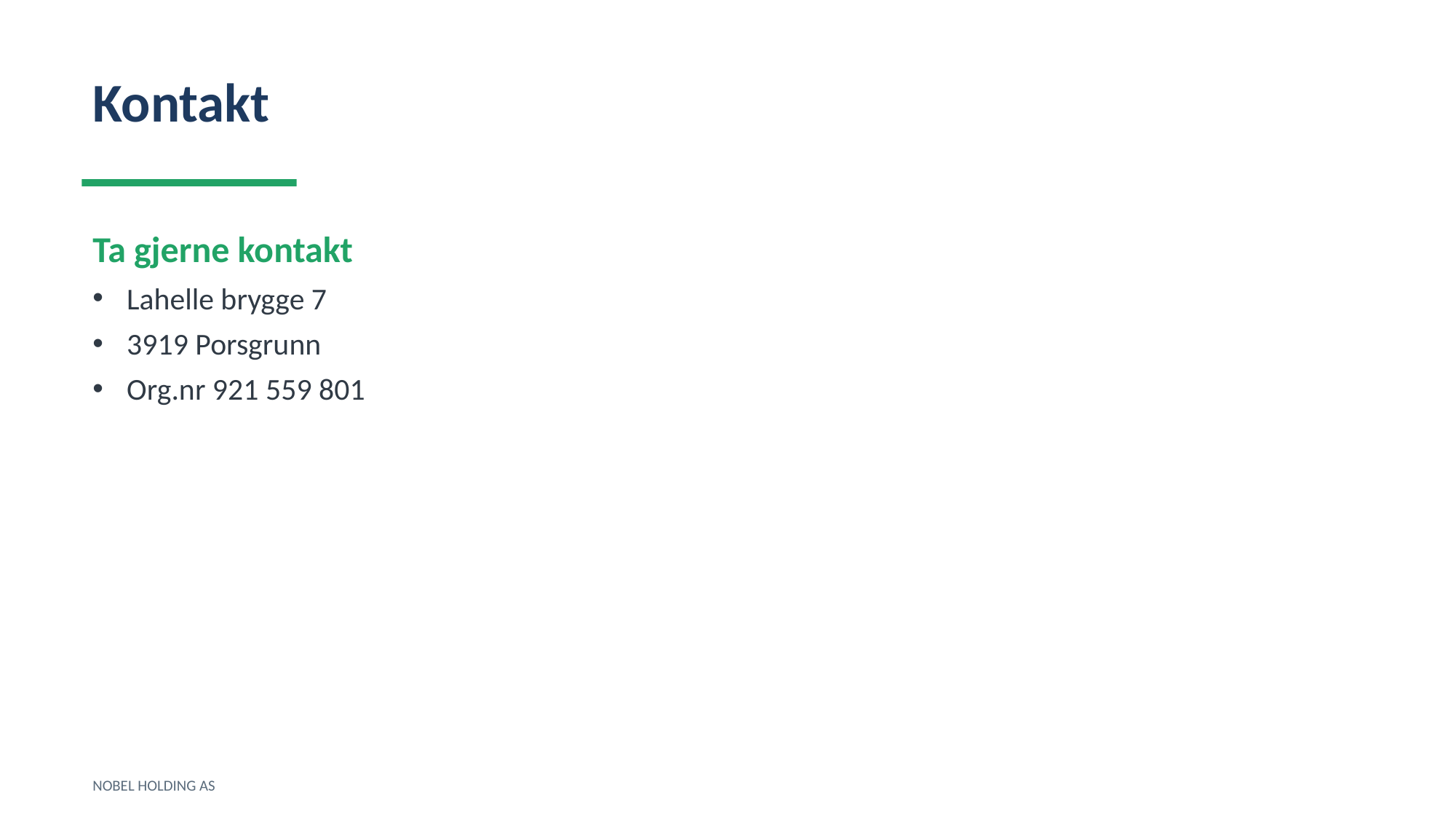

Kontakt

Ta gjerne kontakt
Lahelle brygge 7
3919 Porsgrunn
Org.nr 921 559 801
NOBEL HOLDING AS